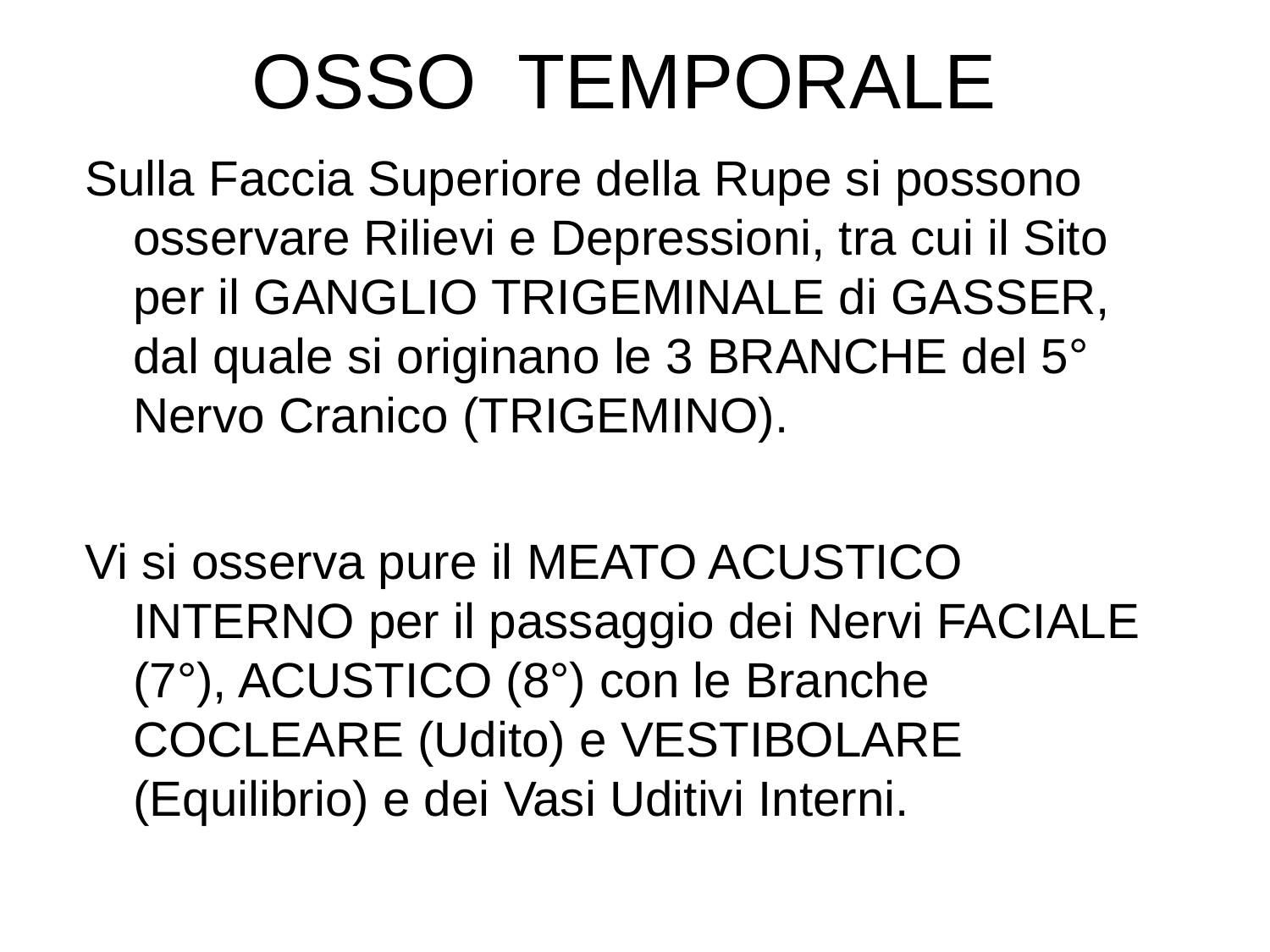

# OSSO  TEMPORALE
Sulla Faccia Superiore della Rupe si possono osservare Rilievi e Depressioni, tra cui il Sito per il GANGLIO TRIGEMINALE di GASSER, dal quale si originano le 3 BRANCHE del 5° Nervo Cranico (TRIGEMINO).

Vi si osserva pure il MEATO ACUSTICO INTERNO per il passaggio dei Nervi FACIALE (7°), ACUSTICO (8°) con le Branche COCLEARE (Udito) e VESTIBOLARE (Equilibrio) e dei Vasi Uditivi Interni.